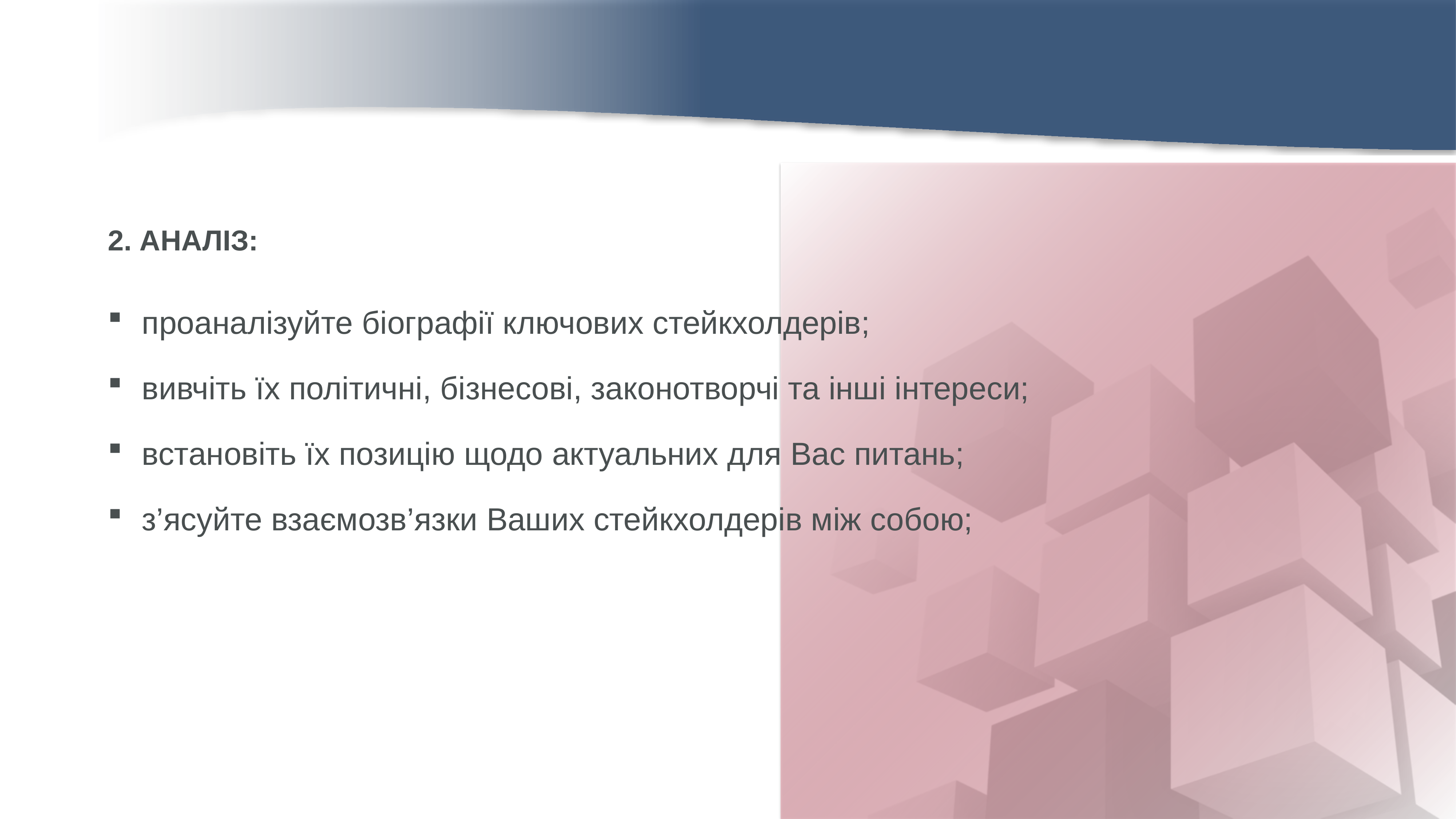

2. АНАЛІЗ:

проаналізуйте біографії ключових стейкхолдерів;
вивчіть їх політичні, бізнесові, законотворчі та інші інтереси;
встановіть їх позицію щодо актуальних для Вас питань;
з’ясуйте взаємозв’язки Ваших стейкхолдерів між собою;